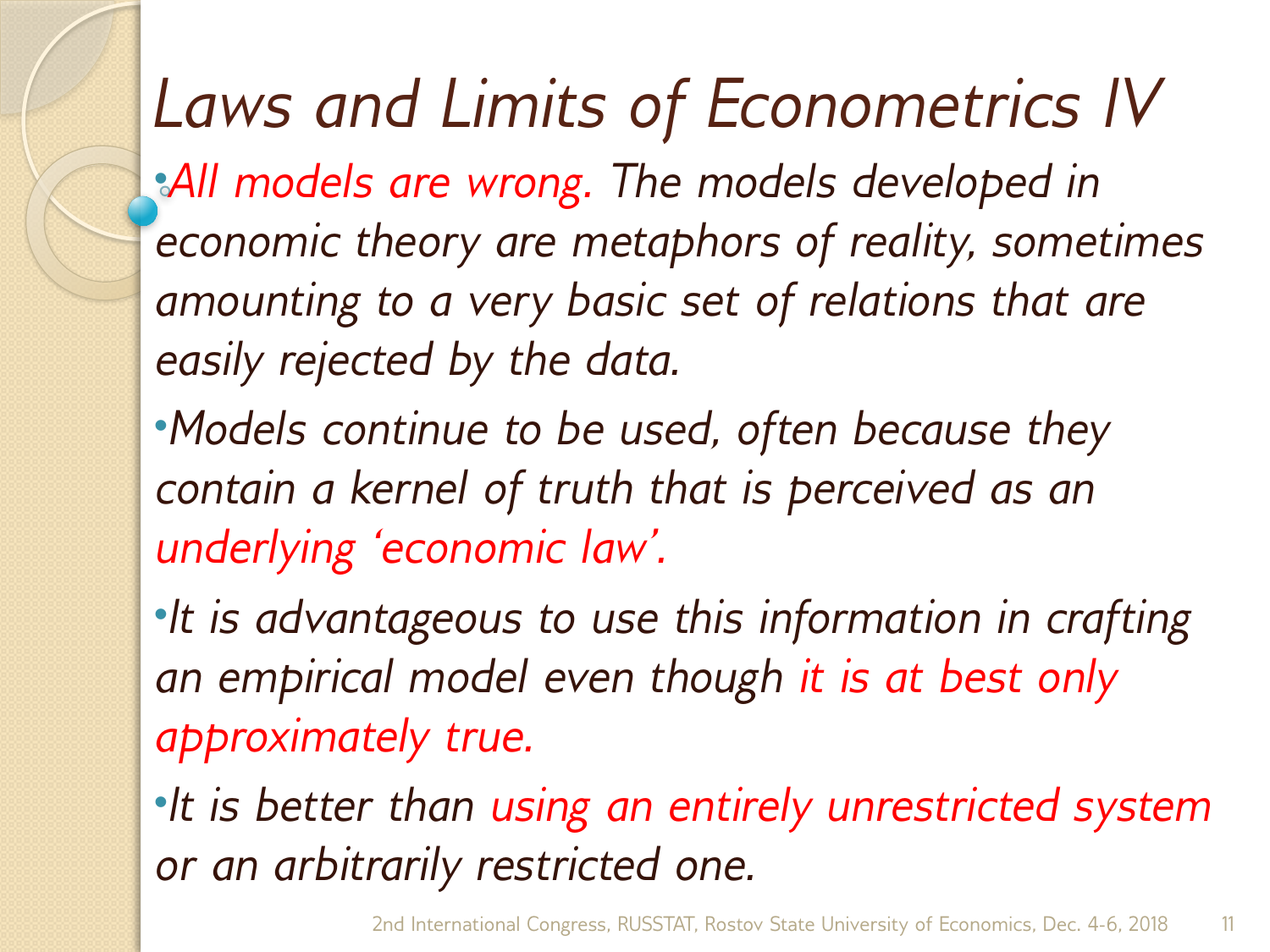

# Laws and Limits of Econometrics IV
All models are wrong. The models developed in economic theory are metaphors of reality, sometimes amounting to a very basic set of relations that are easily rejected by the data.
Models continue to be used, often because they contain a kernel of truth that is perceived as an underlying ‘economic law’.
It is advantageous to use this information in crafting an empirical model even though it is at best only approximately true.
It is better than using an entirely unrestricted system or an arbitrarily restricted one.
2nd International Congress, RUSSTAT, Rostov State University of Economics, Dec. 4-6, 2018
11